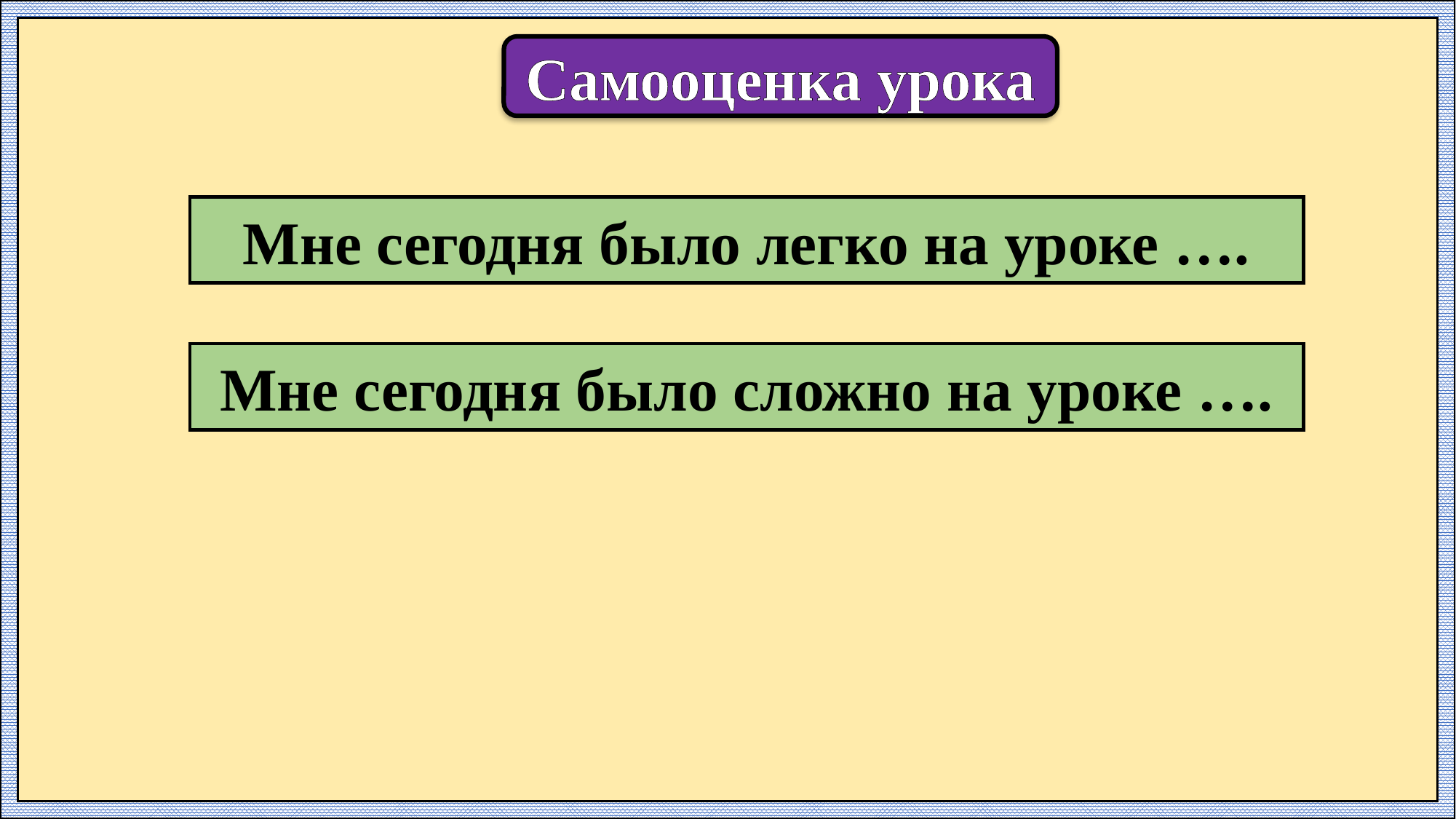

Самооценка урока
Мне сегодня было легко на уроке ….
Мне сегодня было сложно на уроке ….